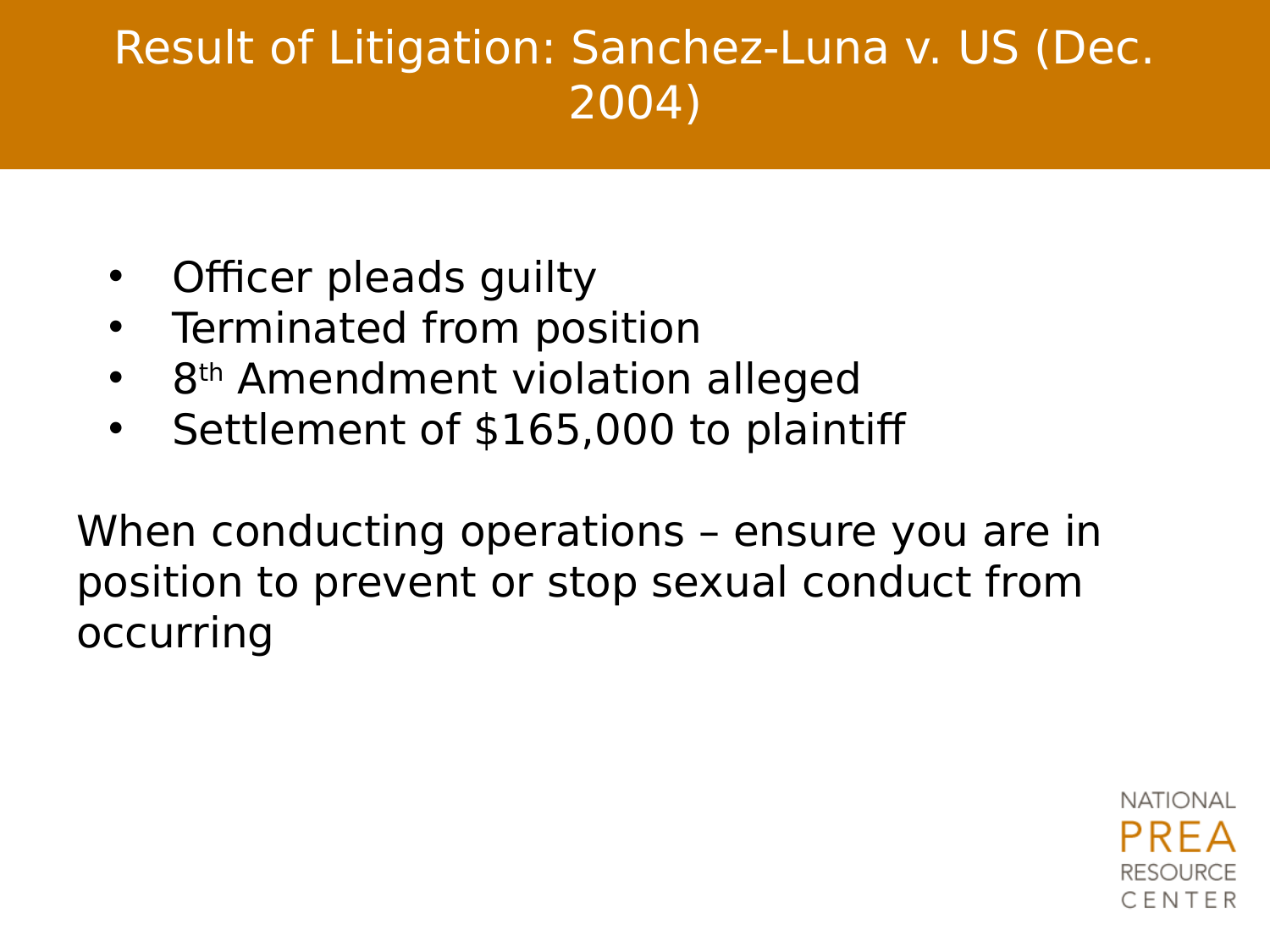

# Result of Litigation: Sanchez-Luna v. US (Dec. 2004)
Officer pleads guilty
Terminated from position
8th Amendment violation alleged
Settlement of $165,000 to plaintiff

When conducting operations – ensure you are in position to prevent or stop sexual conduct from occurring